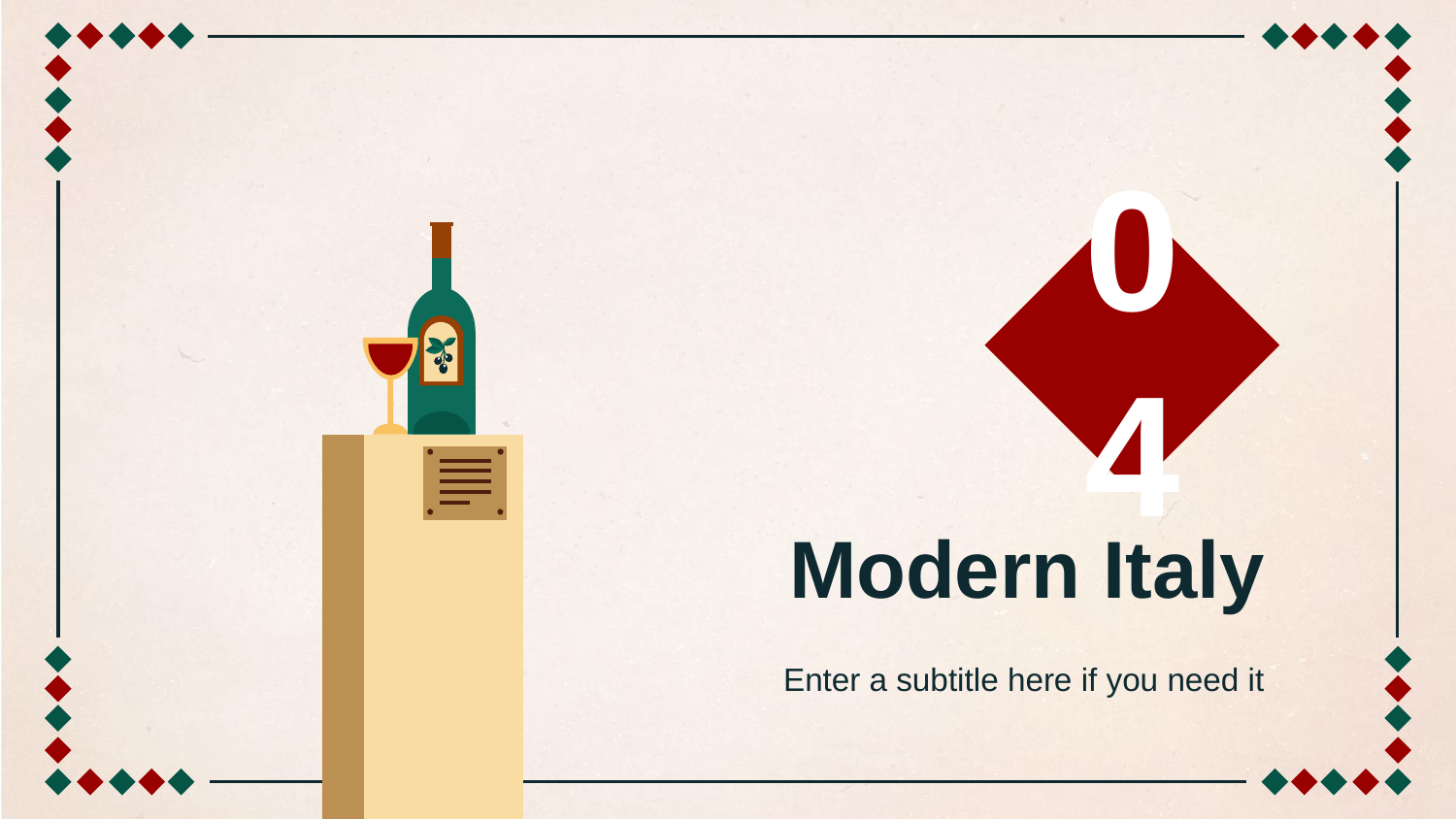

# 04
Modern Italy
Enter a subtitle here if you need it